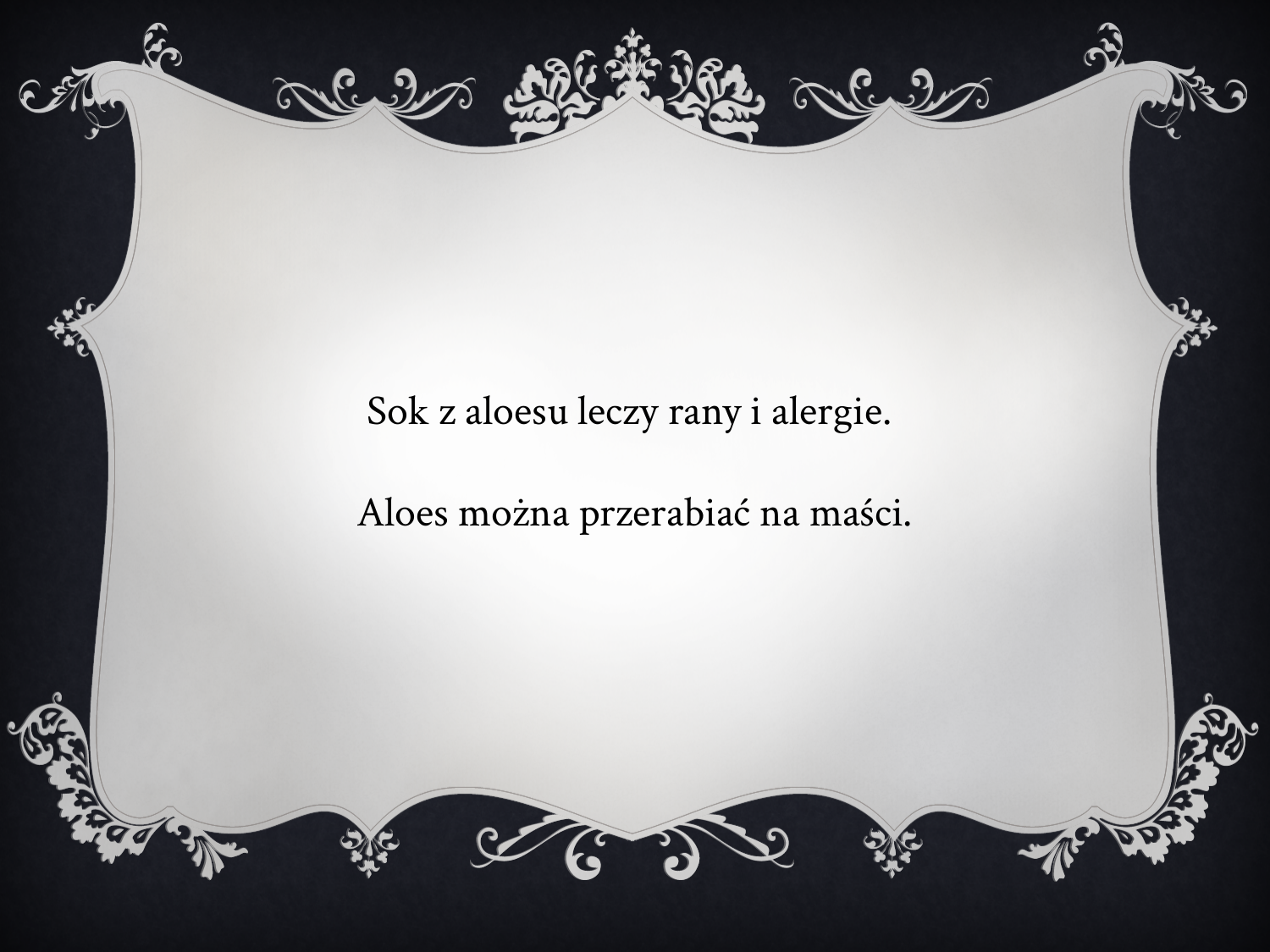

Sok z aloesu leczy rany i alergie.

Aloes można przerabiać na maści.